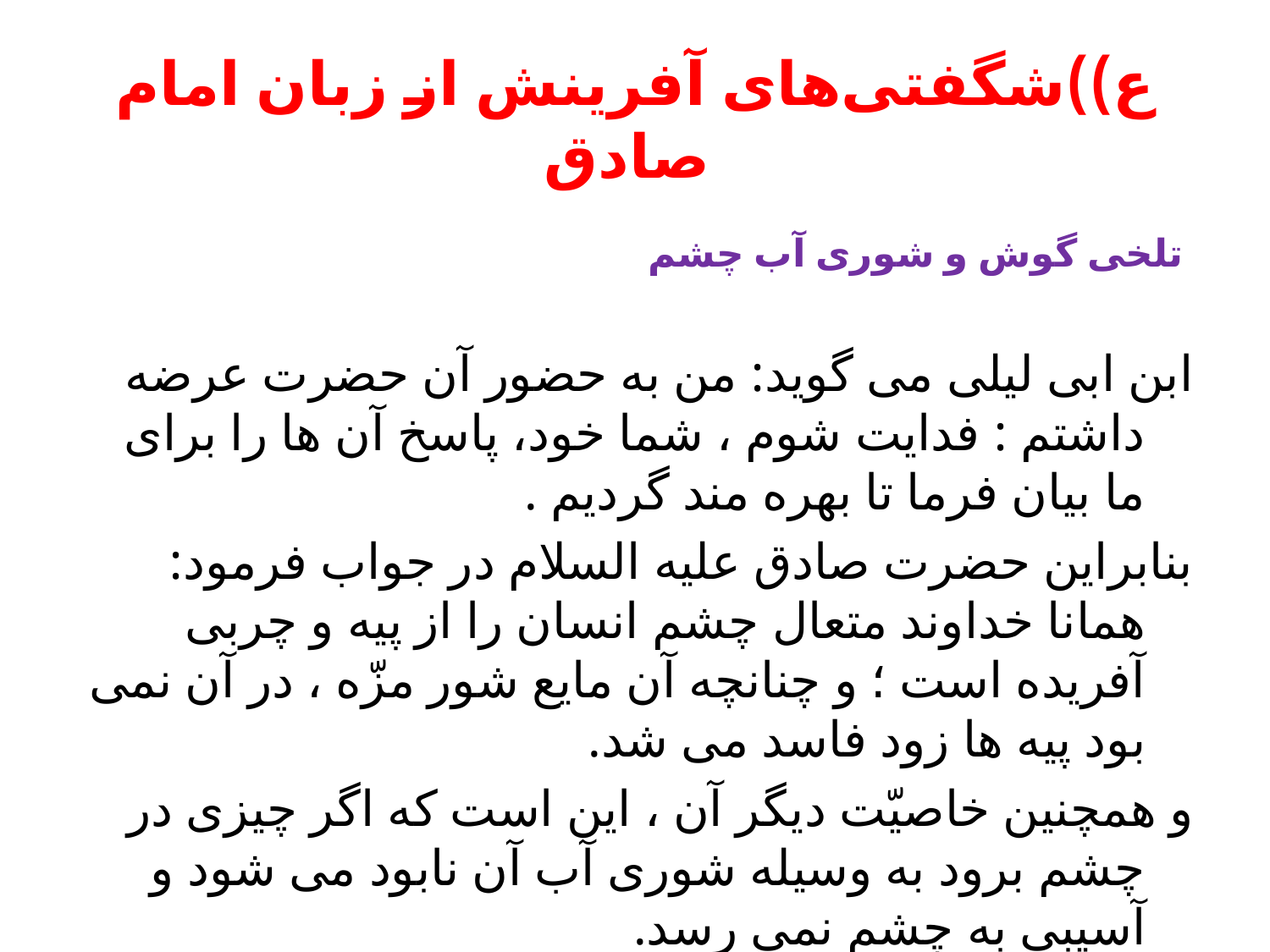

# ع))شگفتی‌های آفرینش از زبان امام صادق

تلخى گوش و شورى آب چشم
ابن ابى لیلى مى گوید: من به حضور آن حضرت عرضه داشتم : فدایت شوم ، شما خود، پاسخ آن ها را براى ما بیان فرما تا بهره مند گردیم .
بنابراین حضرت صادق علیه السلام در جواب فرمود: همانا خداوند متعال چشم انسان را از پیه و چربى آفریده است ؛ و چنانچه آن مایع شور مزّه ، در آن نمى بود پیه ها زود فاسد مى شد.
و همچنین خاصیّت دیگر آن ، این است كه اگر چیزى در چشم برود به وسیله شورى آب آن نابود مى شود و آسیبى به چشم نمى رسد.